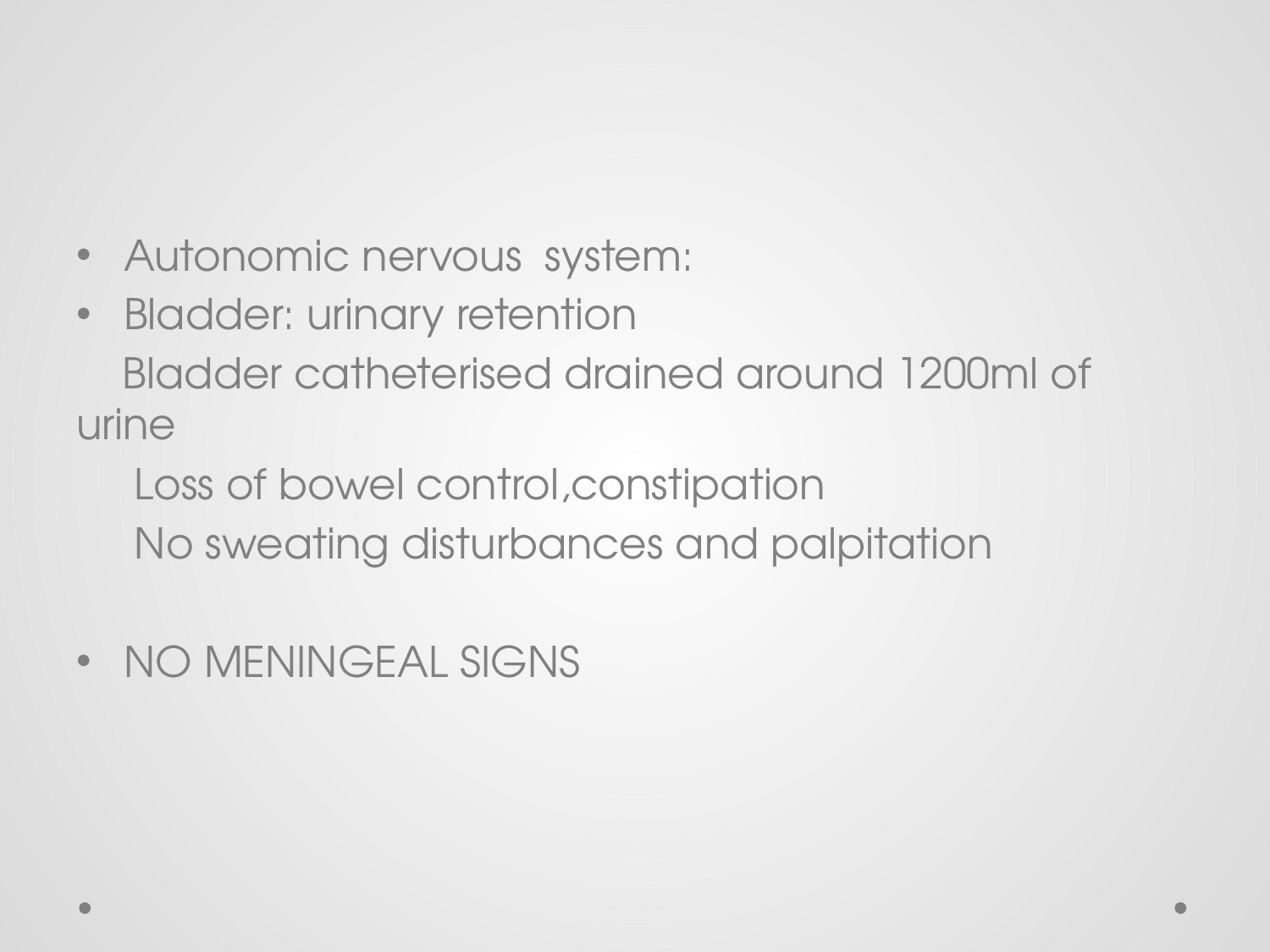

#
Autonomic nervous  system:
Bladder: urinary retention
    Bladder catheterised drained around 1200ml of urine
     Loss of bowel control,constipation
     No sweating disturbances and palpitation

NO MENINGEAL SIGNS